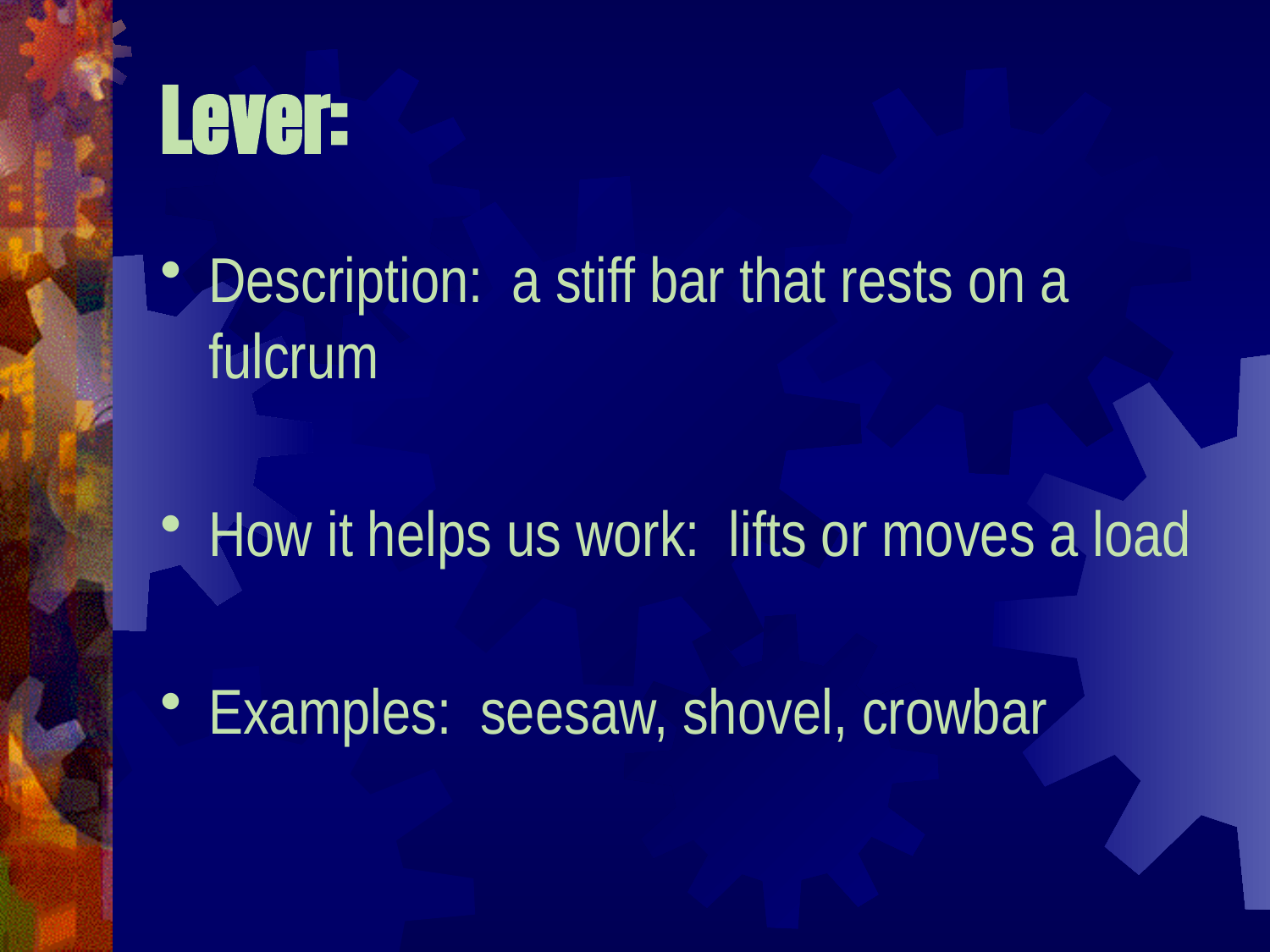

# Lever:
Description:  a stiff bar that rests on a fulcrum

How it helps us work:  lifts or moves a load

Examples:  seesaw, shovel, crowbar